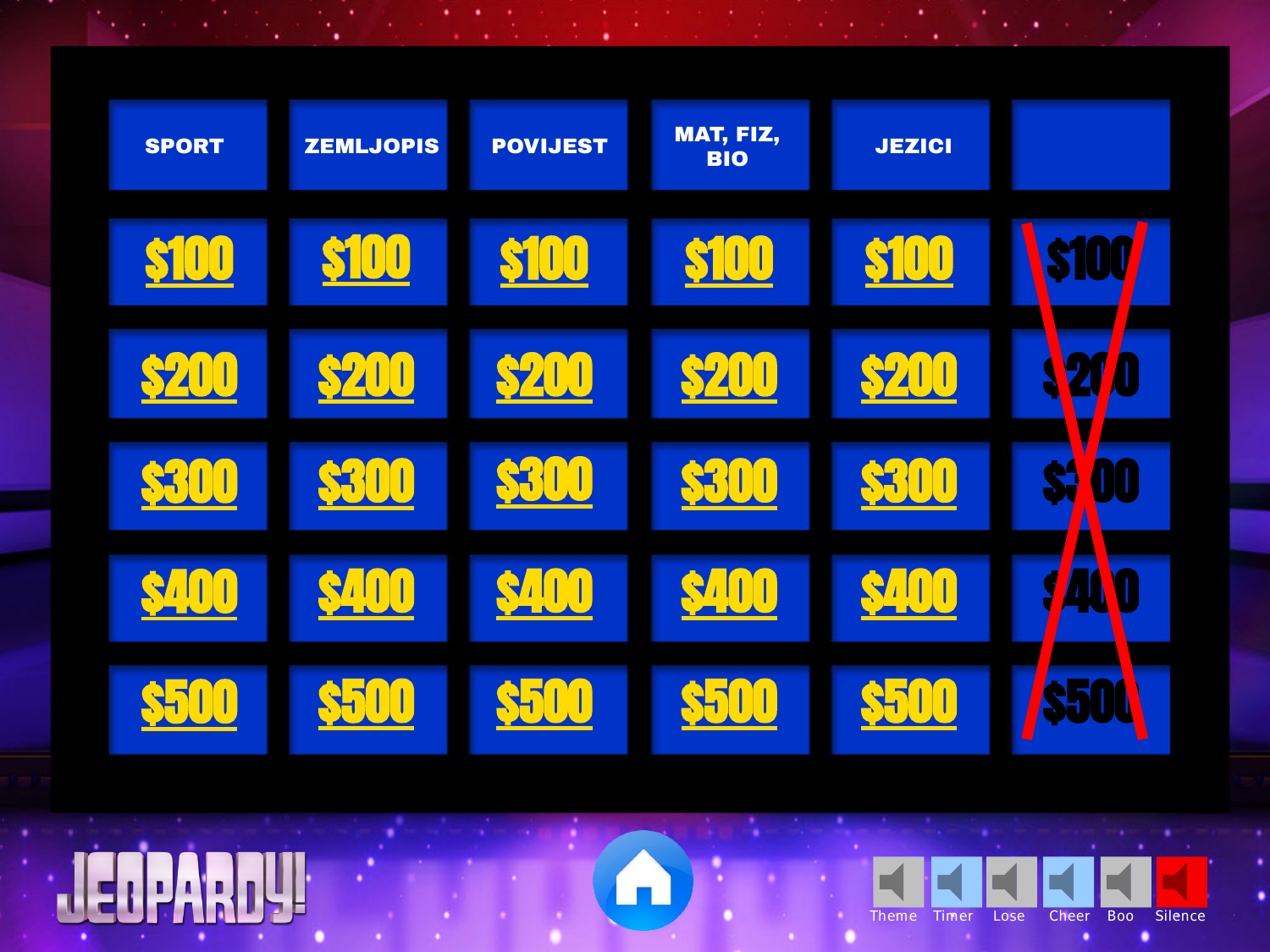

MAT, FIZ, BIO
ZEMLJOPIS
POVIJEST
JEZICI
SPORT
$100
$100
$100
$100
$100
$100
$200
$200
$200
$200
$200
$200
$300
$300
$300
$300
$300
$300
$400
$400
$400
$400
$400
$400
$500
$500
$500
$500
$500
$500